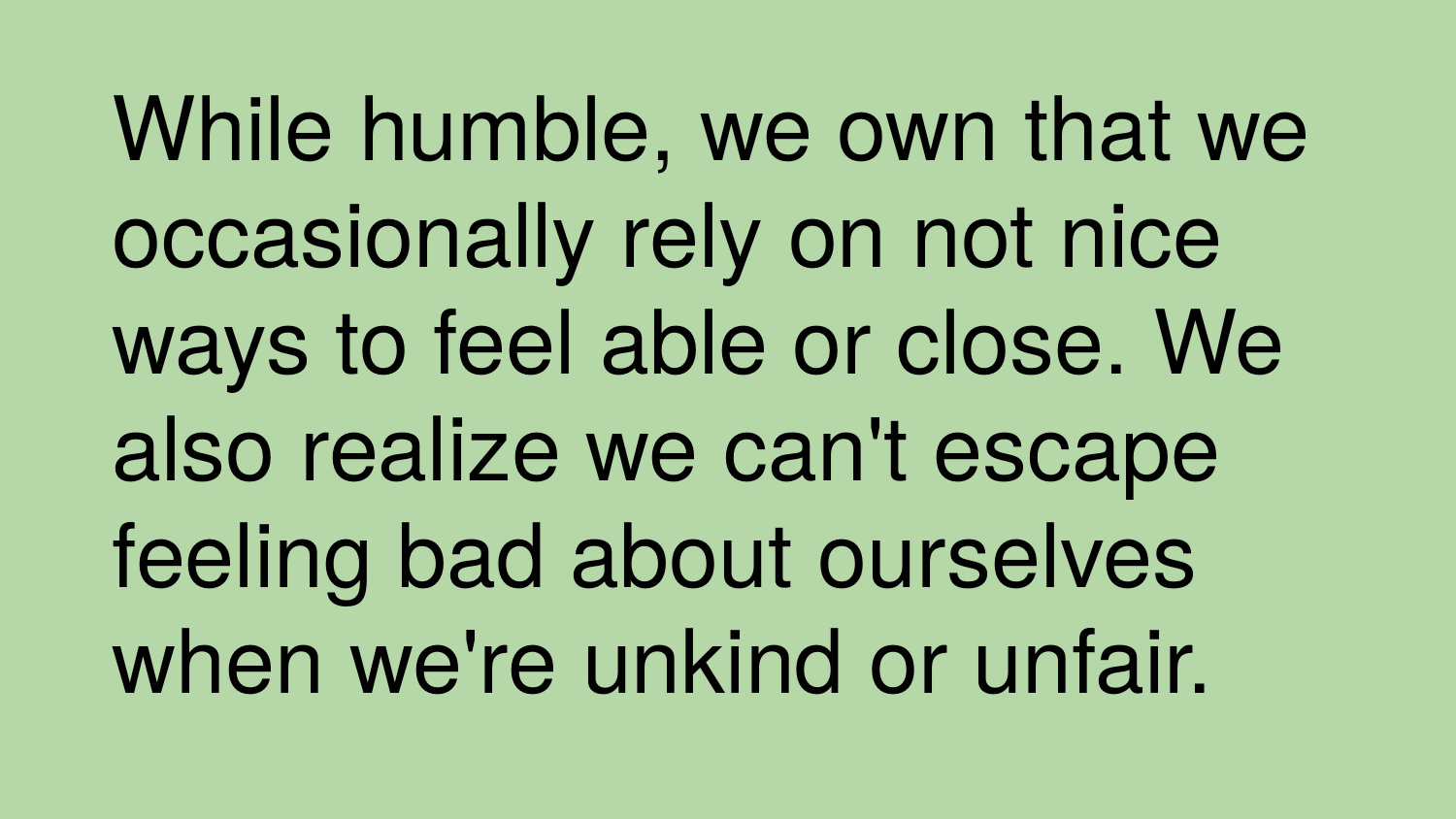

# While humble, we own that we occasionally rely on not nice ways to feel able or close. We also realize we can't escape feeling bad about ourselves when we're unkind or unfair.